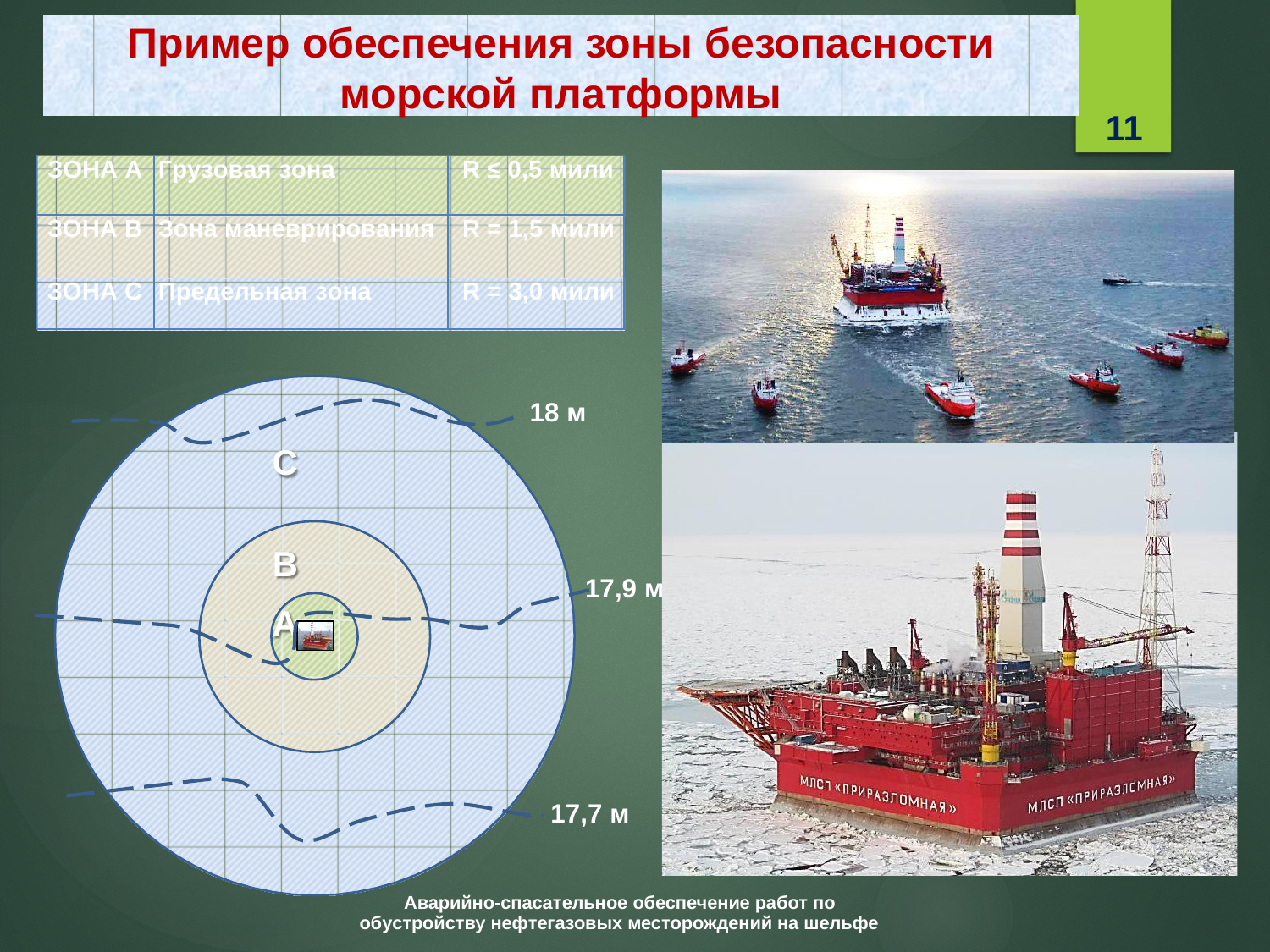

Пример обеспечения зоны безопасности морской платформы

11
| ЗОНА А | Грузовая зона | R ≤ 0,5 мили |
| --- | --- | --- |
| ЗОНА B | Зона маневрирования | R = 1,5 мили |
| ЗОНА C | Предельная зона | R = 3,0 мили |

18 м

C

B A

17,9 м

17,7 м
Аварийно-спасательное обеспечение работ по обустройству нефтегазовых месторождений на шельфе